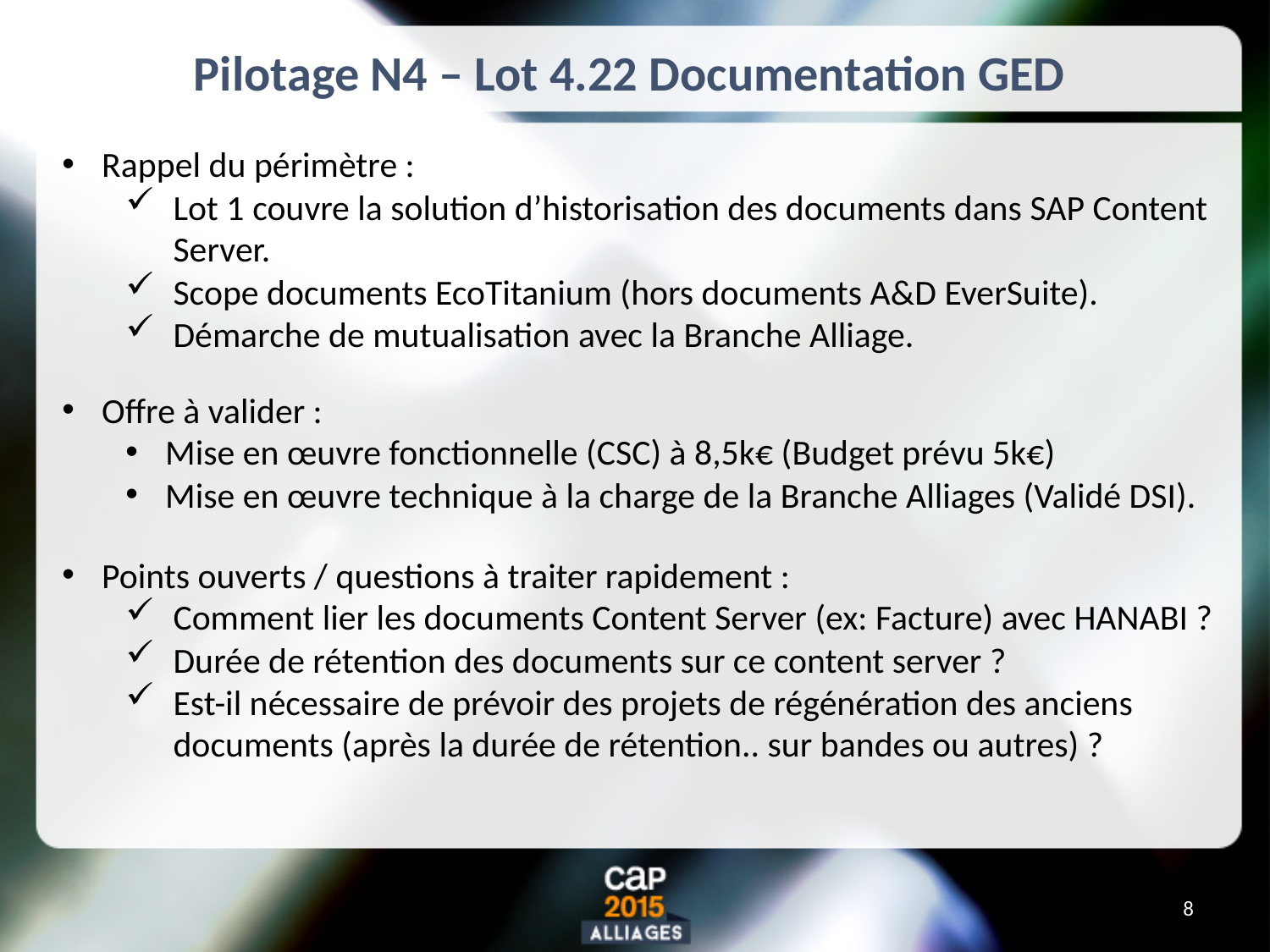

# Pilotage N4 – Lot 4.22 Documentation GED
Rappel du périmètre :
Lot 1 couvre la solution d’historisation des documents dans SAP Content Server.
Scope documents EcoTitanium (hors documents A&D EverSuite).
Démarche de mutualisation avec la Branche Alliage.

Offre à valider :
Mise en œuvre fonctionnelle (CSC) à 8,5k€ (Budget prévu 5k€)
Mise en œuvre technique à la charge de la Branche Alliages (Validé DSI).

Points ouverts / questions à traiter rapidement :
Comment lier les documents Content Server (ex: Facture) avec HANABI ?
Durée de rétention des documents sur ce content server ?
Est-il nécessaire de prévoir des projets de régénération des anciens documents (après la durée de rétention.. sur bandes ou autres) ?

8